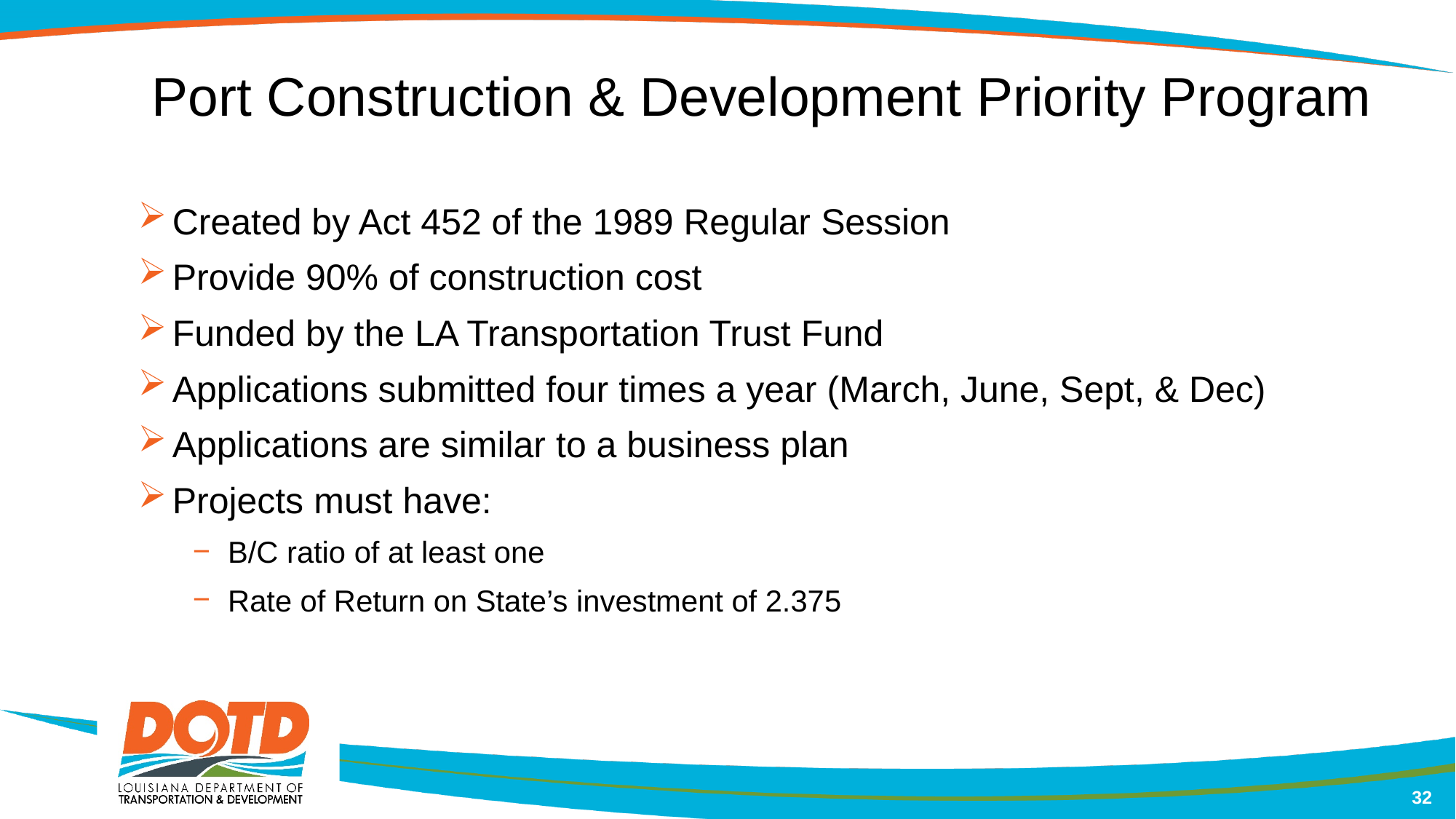

# Port Construction & Development Priority Program
Created by Act 452 of the 1989 Regular Session
Provide 90% of construction cost
Funded by the LA Transportation Trust Fund
Applications submitted four times a year (March, June, Sept, & Dec)
Applications are similar to a business plan
Projects must have:
B/C ratio of at least one
Rate of Return on State’s investment of 2.375

32